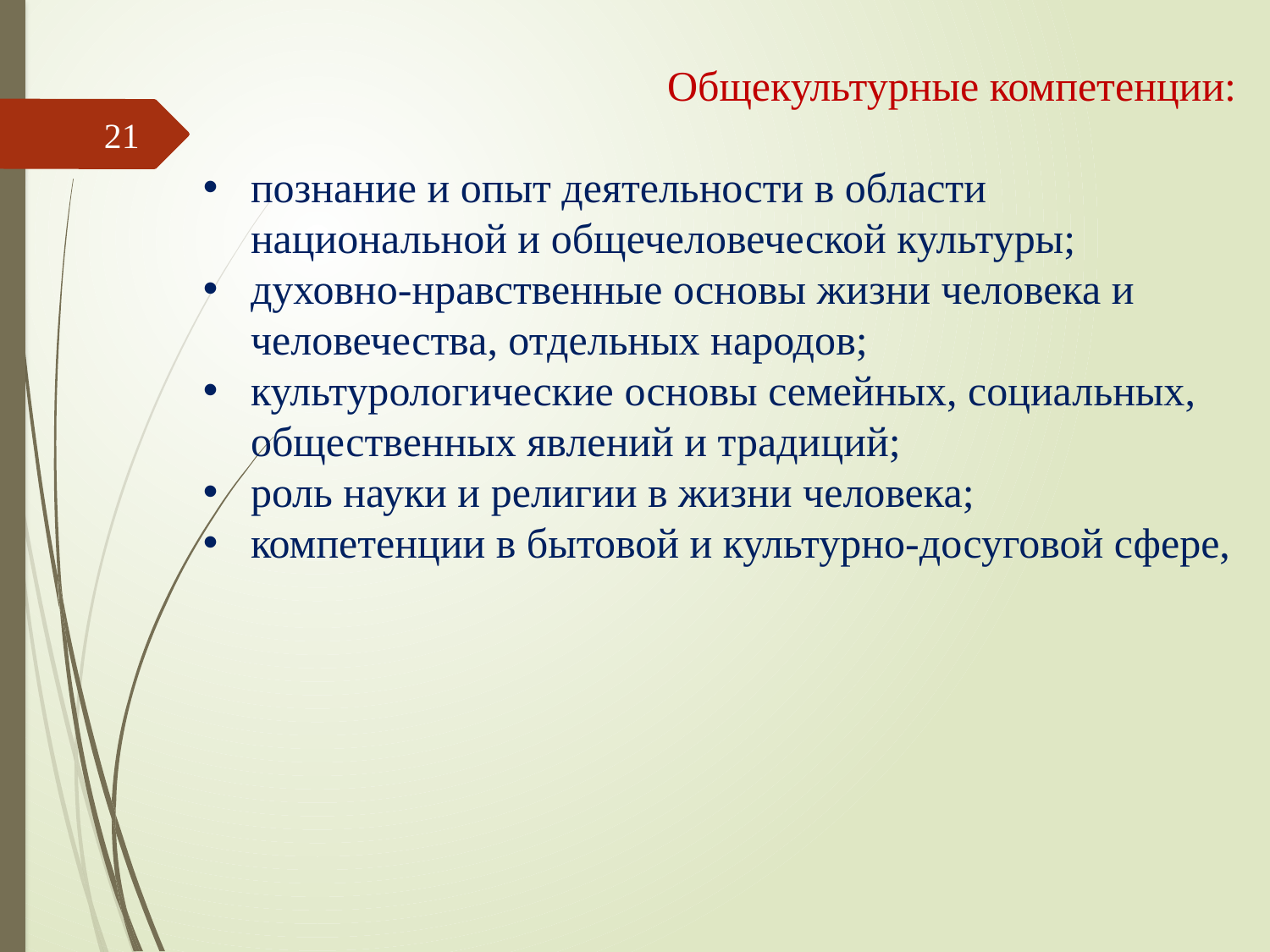

Общекультурные компетенции:

познание и опыт деятельности в области национальной и общечеловеческой культуры;
духовно-нравственные основы жизни человека и человечества, отдельных народов;
культурологические основы семейных, социальных, общественных явлений и традиций;
роль науки и религии в жизни человека;
компетенции в бытовой и культурно-досуговой сфере,
21
Электронное пособие